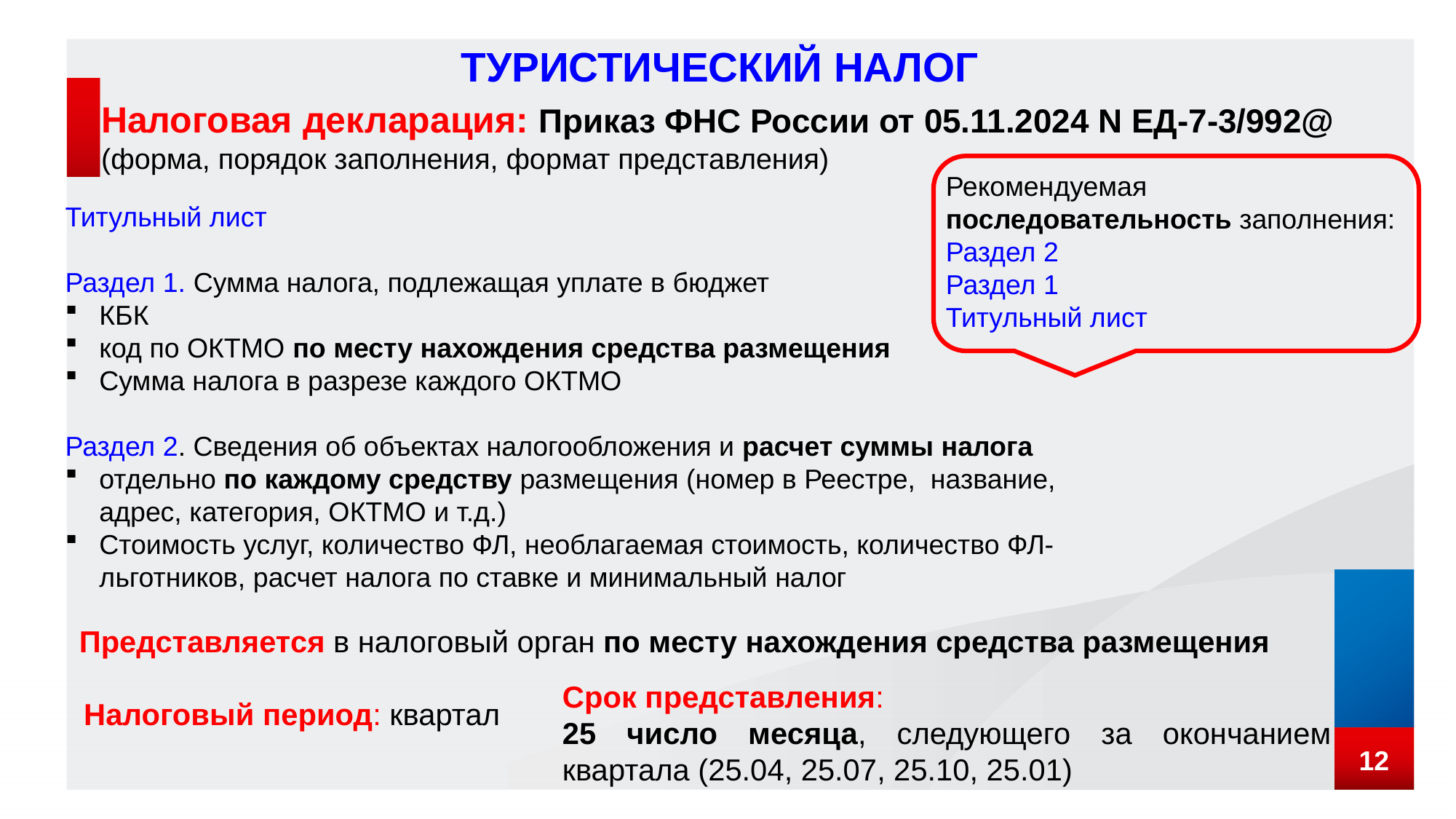

# ТУРИСТИЧЕСКИЙ НАЛОГ
Налоговая декларация: Приказ ФНС России от 05.11.2024 N ЕД-7-3/992@
(форма, порядок заполнения, формат представления)

Рекомендуемая последовательность заполнения:
Раздел 2
Раздел 1
Титульный лист
Титульный лист

Раздел 1. Сумма налога, подлежащая уплате в бюджет
КБК
код по ОКТМО по месту нахождения средства размещения
Сумма налога в разрезе каждого ОКТМО

Раздел 2. Сведения об объектах налогообложения и расчет суммы налога
отдельно по каждому средству размещения (номер в Реестре,  название, адрес, категория, ОКТМО и т.д.)
Стоимость услуг, количество ФЛ, необлагаемая стоимость, количество ФЛ-льготников, расчет налога по ставке и минимальный налог
Представляется в налоговый орган по месту нахождения средства размещения
Срок представления:
25 число месяца, следующего за окончанием квартала (25.04, 25.07, 25.10, 25.01)
Налоговый период: квартал
12